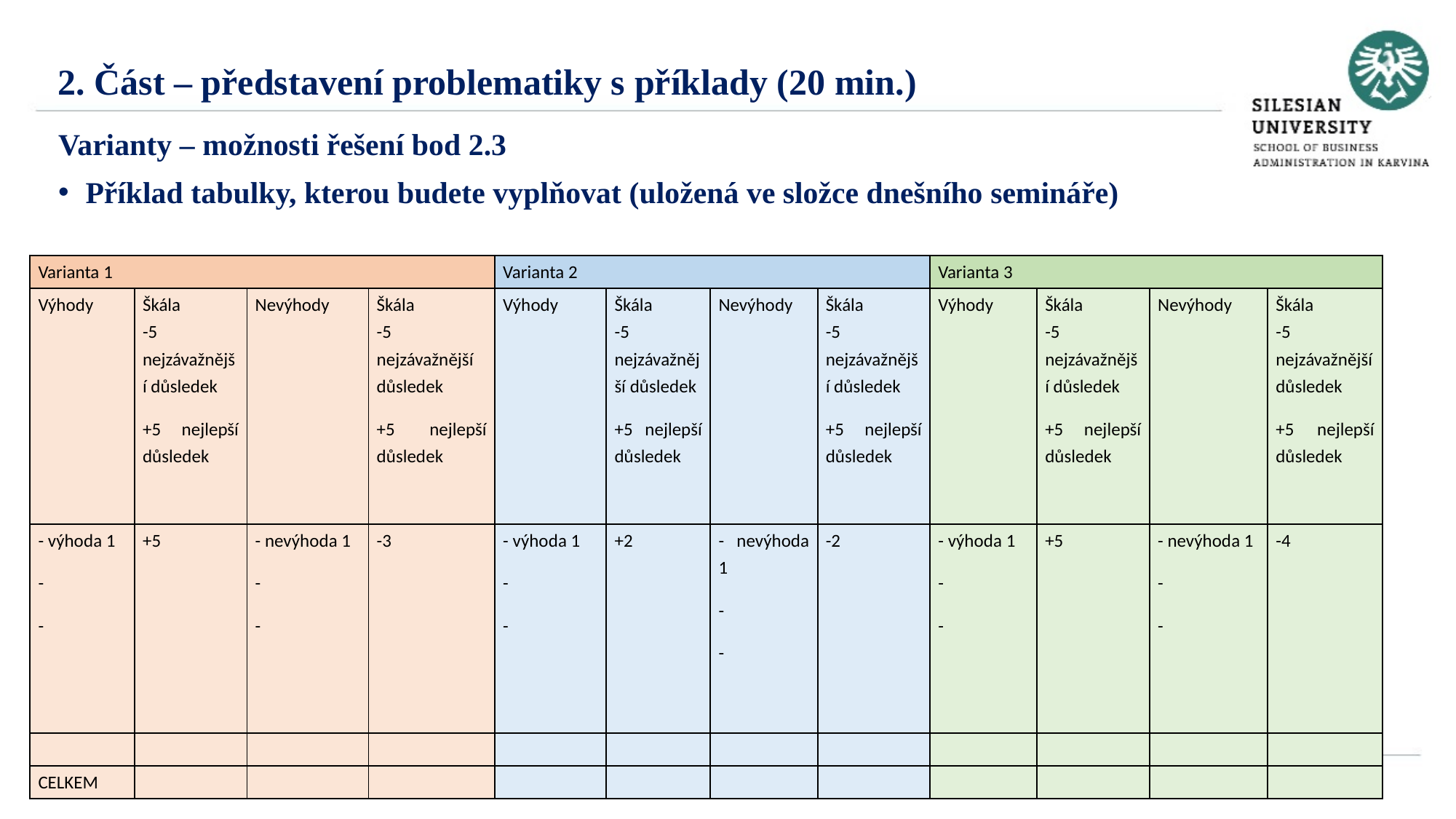

2. Část – představení problematiky s příklady (20 min.)
Varianty – možnosti řešení bod 2.3
Příklad tabulky, kterou budete vyplňovat (uložená ve složce dnešního semináře)

| Varianta 1 |  |  |  | Varianta 2 |  |  |  | Varianta 3 |  |  |  |
| --- | --- | --- | --- | --- | --- | --- | --- | --- | --- | --- | --- |
| Výhody | Škála -5 nejzávažnější důsledek +5 nejlepší důsledek | Nevýhody | Škála -5 nejzávažnější důsledek +5 nejlepší důsledek | Výhody | Škála -5 nejzávažnější důsledek +5 nejlepší důsledek | Nevýhody | Škála -5 nejzávažnější důsledek +5 nejlepší důsledek | Výhody | Škála -5 nejzávažnější důsledek +5 nejlepší důsledek | Nevýhody | Škála -5 nejzávažnější důsledek +5 nejlepší důsledek |
| - výhoda 1 - - | +5 | - nevýhoda 1 - - | -3 | - výhoda 1 - - | +2 | - nevýhoda 1 - - | -2 | - výhoda 1 - - | +5 | - nevýhoda 1 - - | -4 |
|  |  |  |  |  |  |  |  |  |  |  |  |
| CELKEM |  |  |  |  |  |  |  |  |  |  |  |